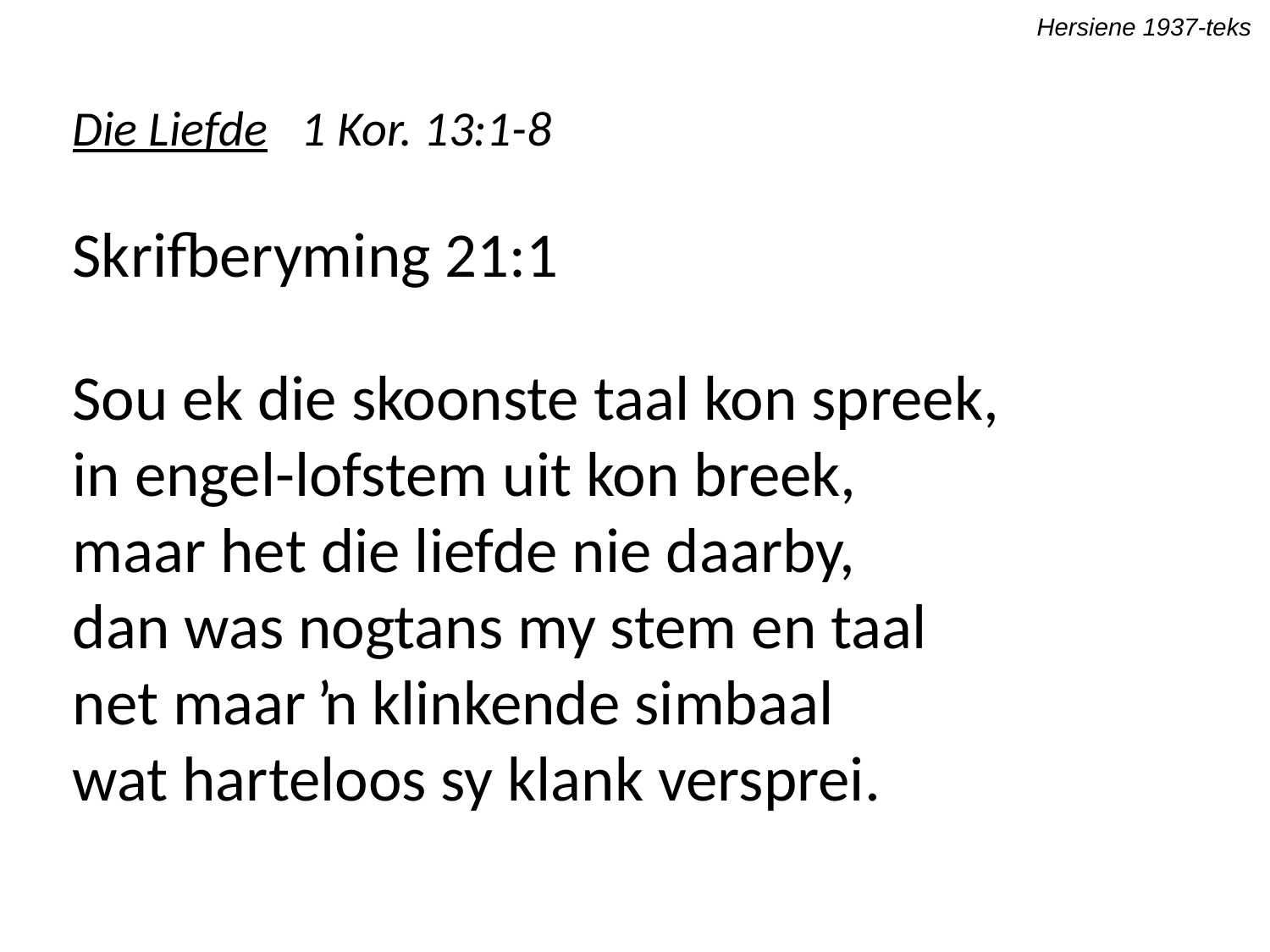

Hersiene 1937-teks
Die Liefde   1 Kor. 13:1-8

Skrifberyming 21:1

Sou ek die skoonste taal kon spreek,
in engel-lofstem uit kon breek,
maar het die liefde nie daarby,
dan was nogtans my stem en taal
net maar ŉ klinkende simbaal
wat harteloos sy klank versprei.